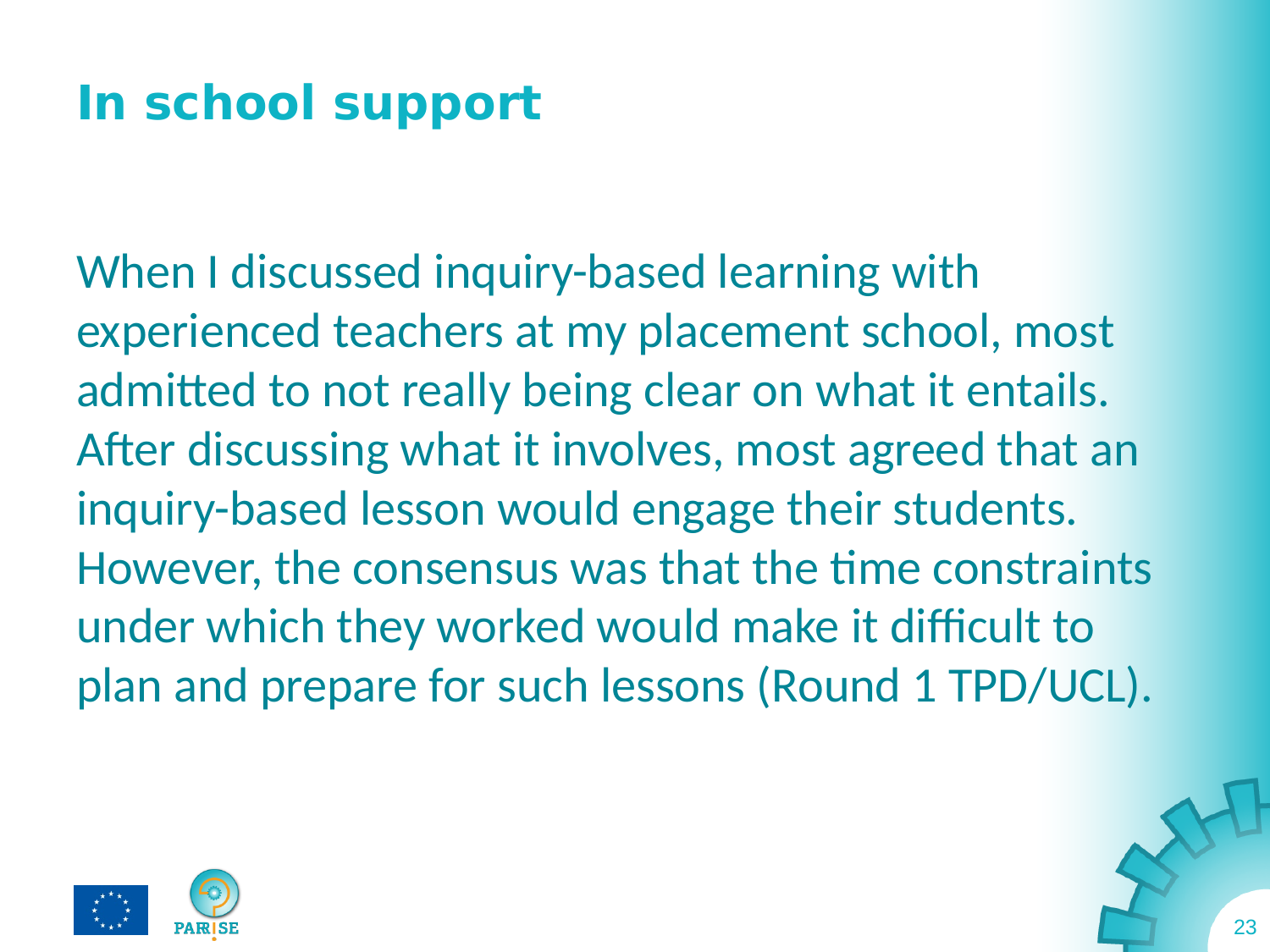

# In school support
When I discussed inquiry-based learning with experienced teachers at my placement school, most admitted to not really being clear on what it entails. After discussing what it involves, most agreed that an inquiry-based lesson would engage their students. However, the consensus was that the time constraints under which they worked would make it difficult to plan and prepare for such lessons (Round 1 TPD/UCL).

23